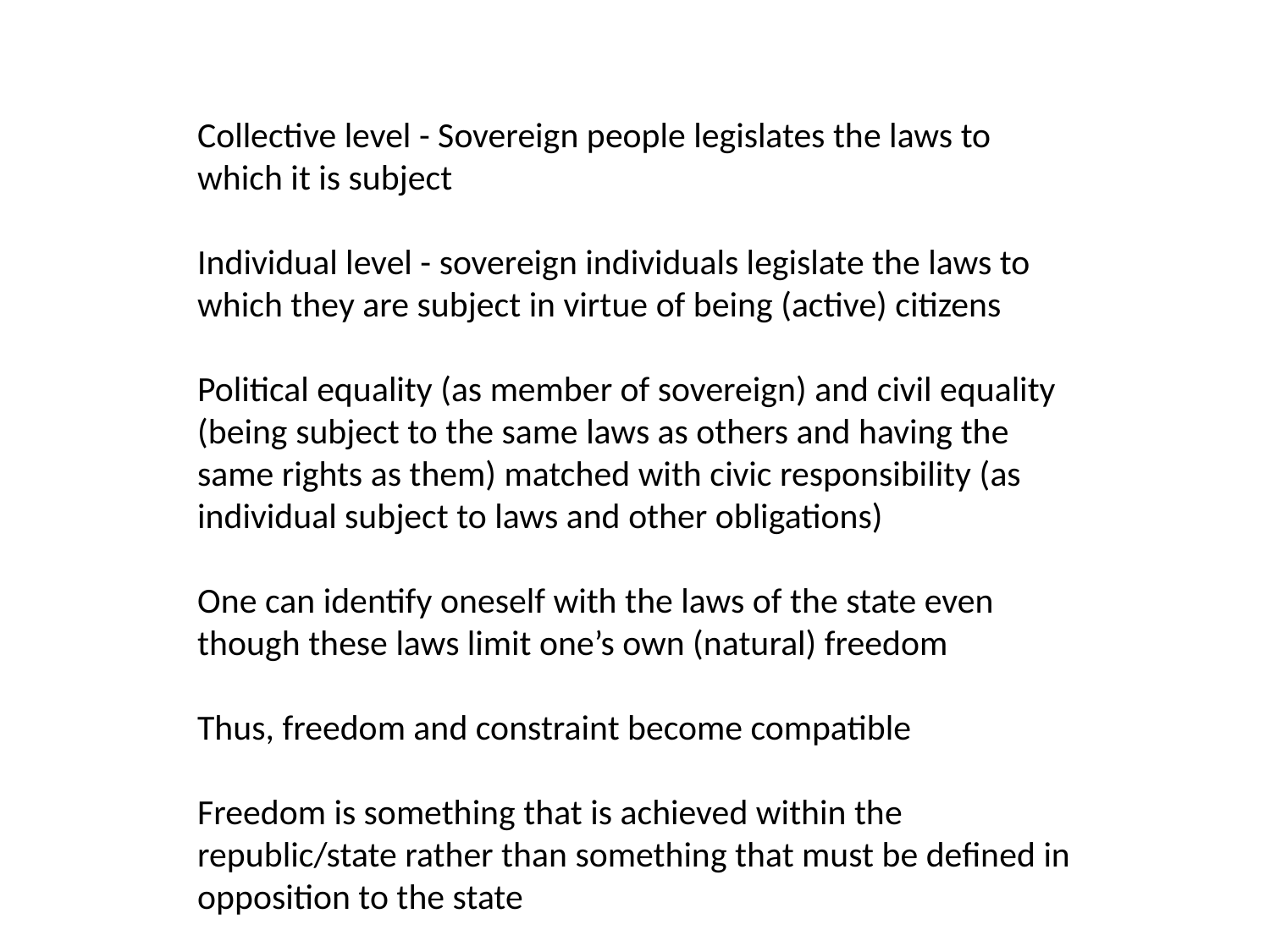

Collective level - Sovereign people legislates the laws to which it is subject

Individual level - sovereign individuals legislate the laws to which they are subject in virtue of being (active) citizens

Political equality (as member of sovereign) and civil equality (being subject to the same laws as others and having the same rights as them) matched with civic responsibility (as individual subject to laws and other obligations)

One can identify oneself with the laws of the state even though these laws limit one’s own (natural) freedom

Thus, freedom and constraint become compatible

Freedom is something that is achieved within the republic/state rather than something that must be defined in opposition to the state